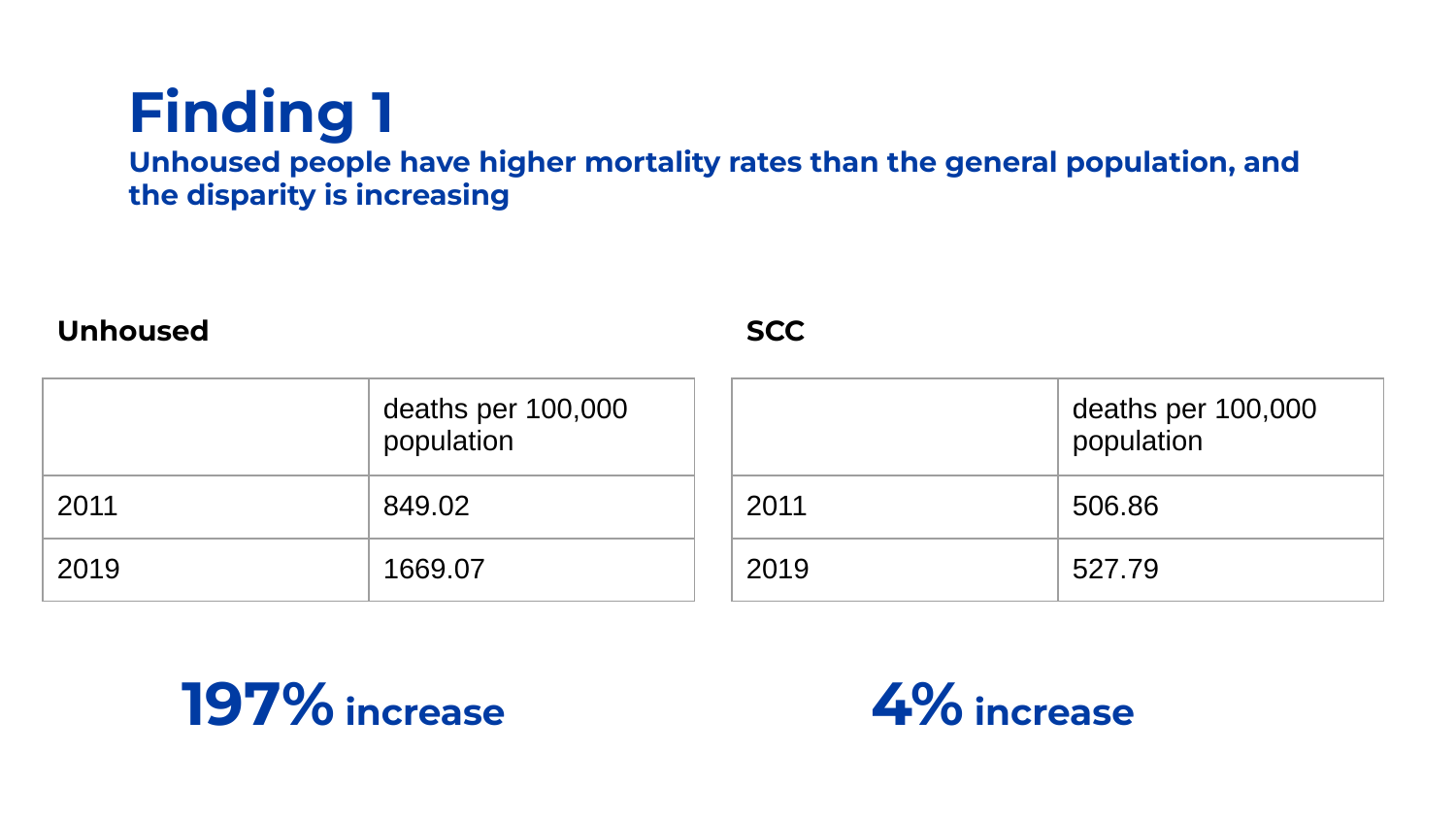

# Finding 1
Unhoused people have higher mortality rates than the general population, and the disparity is increasing
SCC
Unhoused
|  | deaths per 100,000 population |
| --- | --- |
| 2011 | 849.02 |
| 2019 | 1669.07 |
|  | deaths per 100,000 population |
| --- | --- |
| 2011 | 506.86 |
| 2019 | 527.79 |
197% increase
4% increase